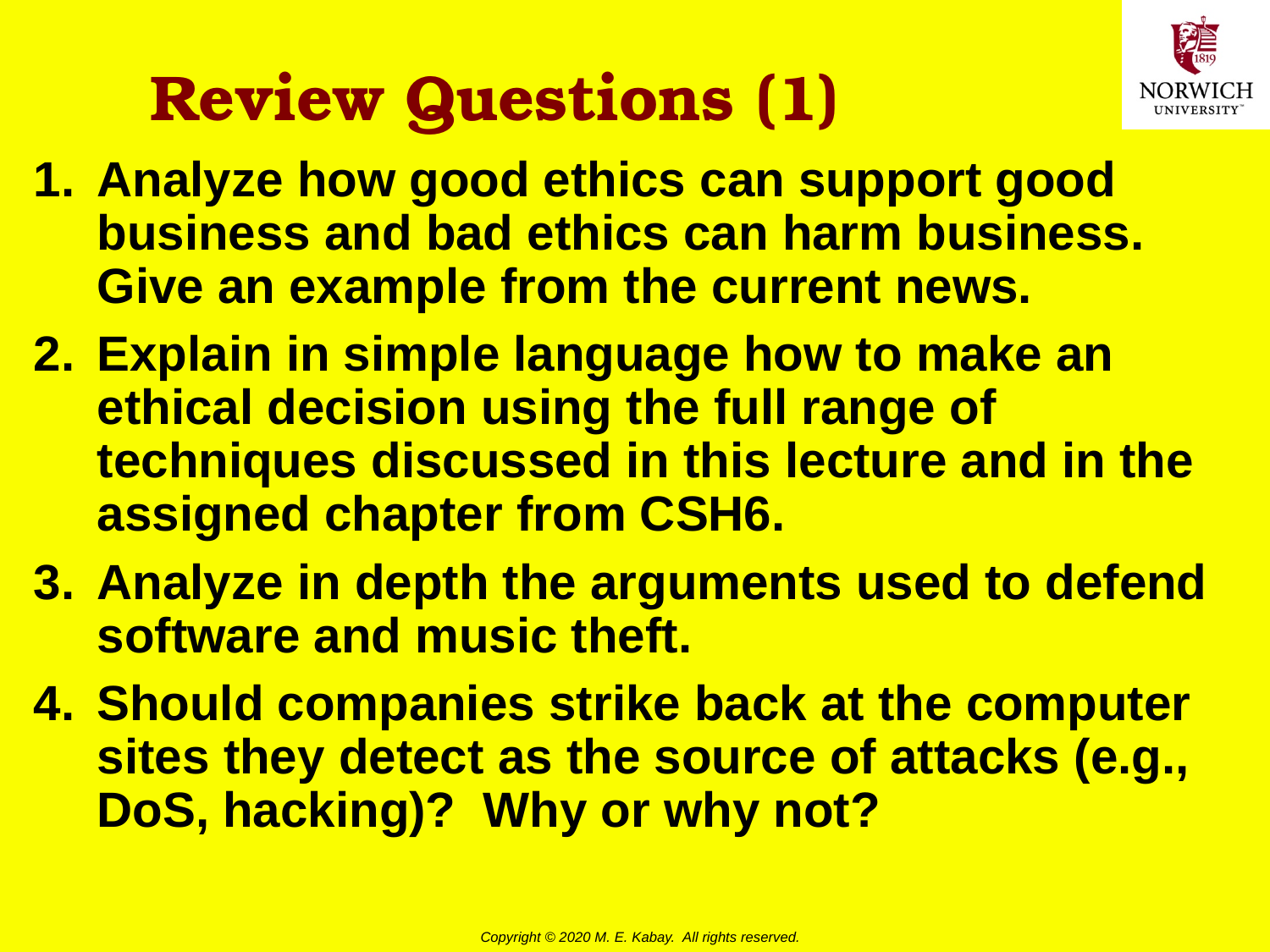

# Review Questions (1)
Analyze how good ethics can support good business and bad ethics can harm business. Give an example from the current news.
Explain in simple language how to make an ethical decision using the full range of techniques discussed in this lecture and in the assigned chapter from CSH6.
Analyze in depth the arguments used to defend software and music theft.
Should companies strike back at the computer sites they detect as the source of attacks (e.g., DoS, hacking)?  Why or why not?